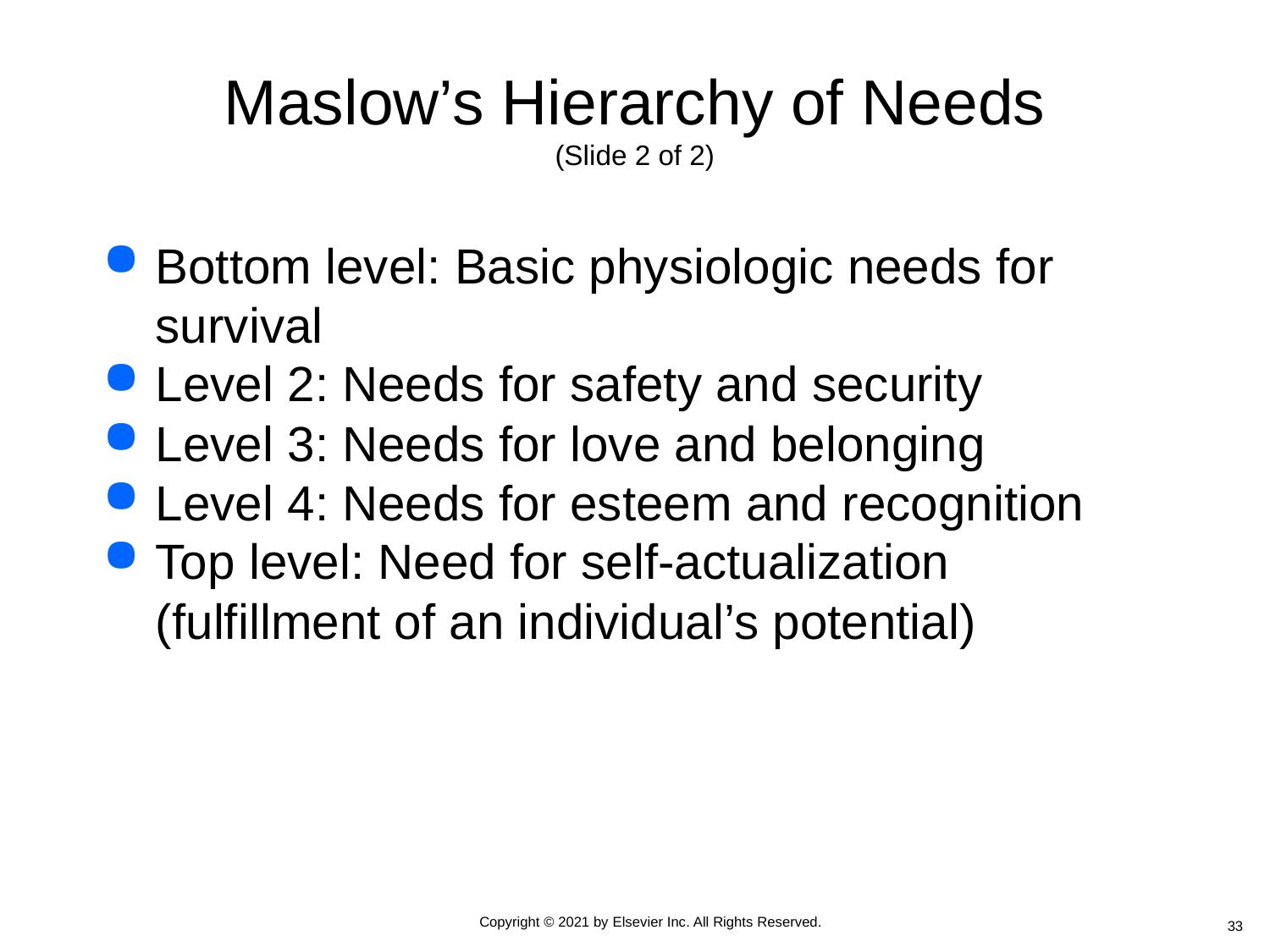

# Maslow’s Hierarchy of Needs (Slide 2 of 2)
Bottom level: Basic physiologic needs for survival
Level 2: Needs for safety and security
Level 3: Needs for love and belonging
Level 4: Needs for esteem and recognition
Top level: Need for self-actualization
(fulfillment of an individual’s potential)
33